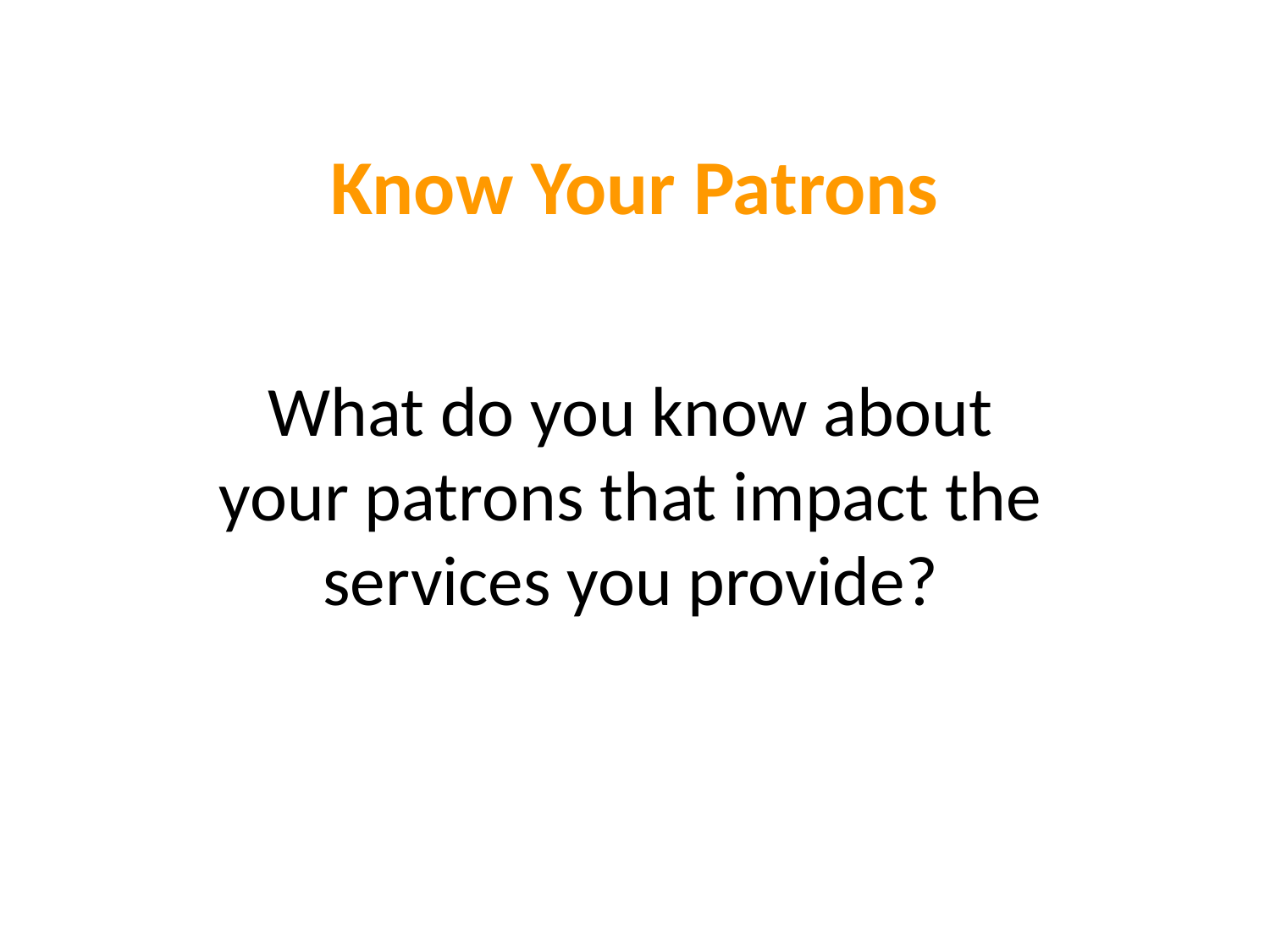

Know Your Patrons

What do you know about your patrons that impact the services you provide?